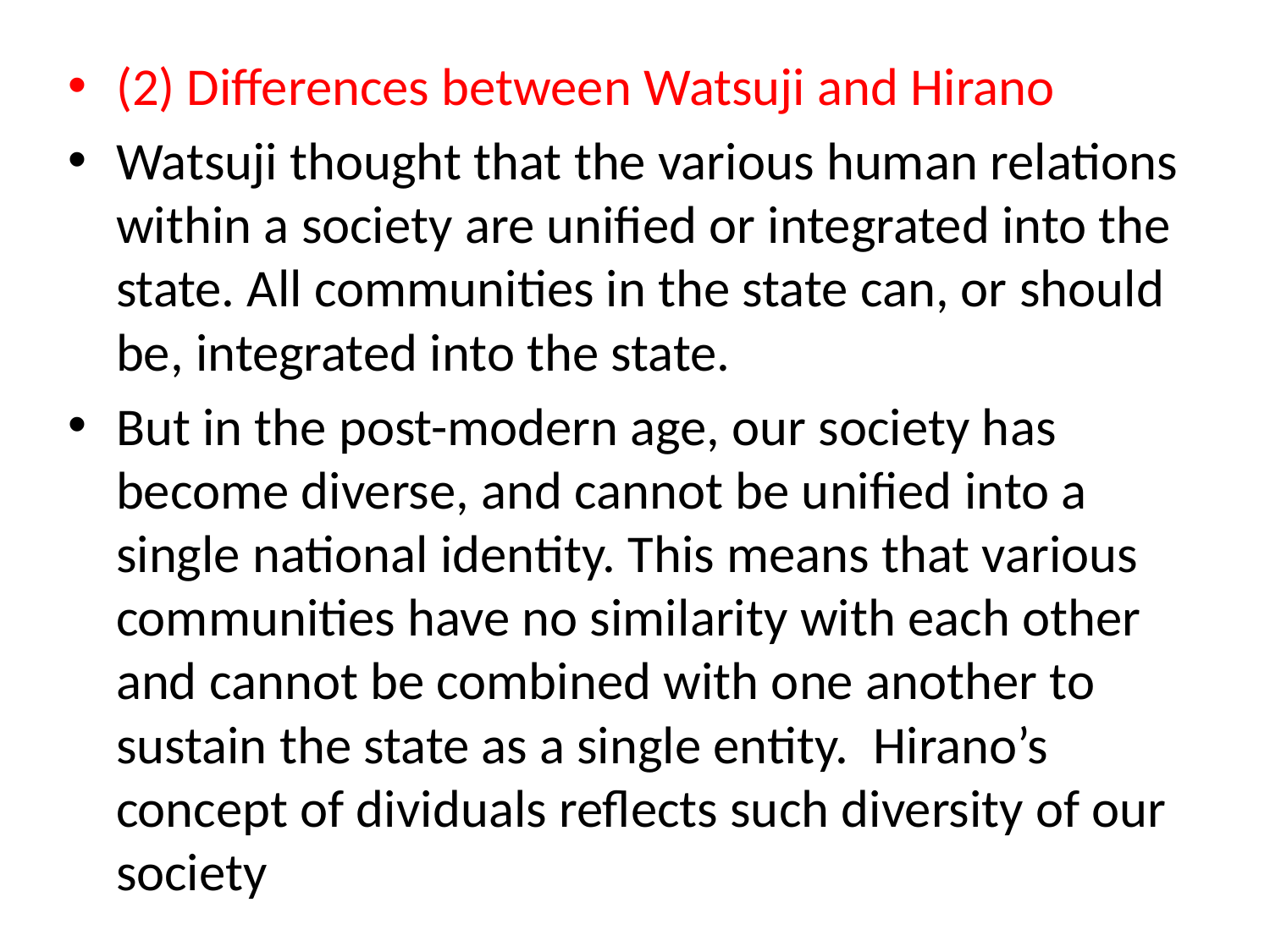

#
(2) Differences between Watsuji and Hirano
Watsuji thought that the various human relations within a society are unified or integrated into the state. All communities in the state can, or should be, integrated into the state.
But in the post-modern age, our society has become diverse, and cannot be unified into a single national identity. This means that various communities have no similarity with each other and cannot be combined with one another to sustain the state as a single entity.  Hirano’s concept of dividuals reflects such diversity of our society